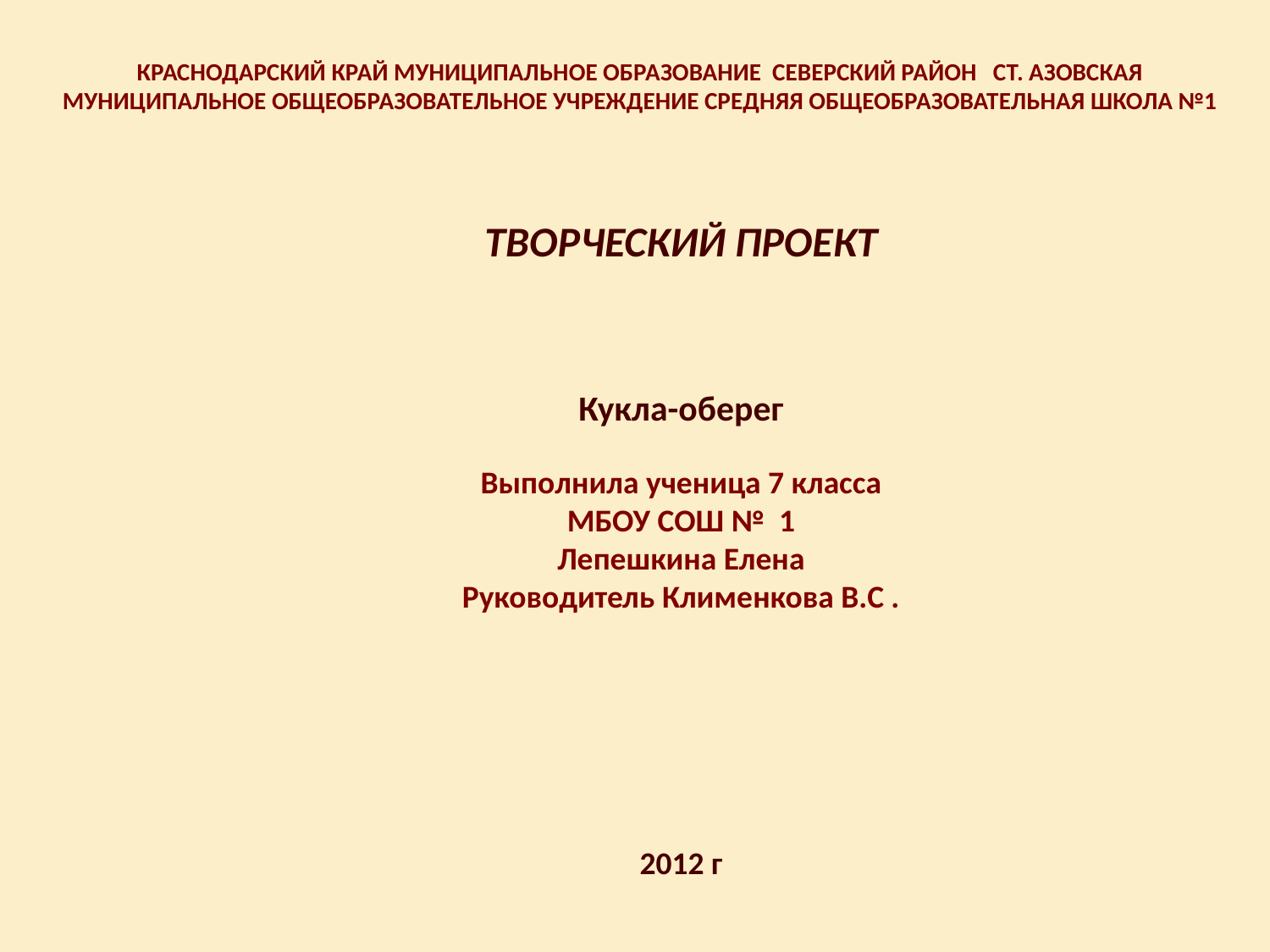

КРАСНОДАРСКИЙ КРАЙ МУНИЦИПАЛЬНОЕ ОБРАЗОВАНИЕ  СЕВЕРСКИЙ РАЙОН   СТ. АЗОВСКАЯ
МУНИЦИПАЛЬНОЕ ОБЩЕОБРАЗОВАТЕЛЬНОЕ УЧРЕЖДЕНИЕ СРЕДНЯЯ ОБЩЕОБРАЗОВАТЕЛЬНАЯ ШКОЛА №1

ТВОРЧЕСКИЙ ПРОЕКТ

Кукла-оберег

Выполнила ученица 7 класса
МБОУ СОШ №  1
Лепешкина Елена
Руководитель Клименкова В.С .

2012 г